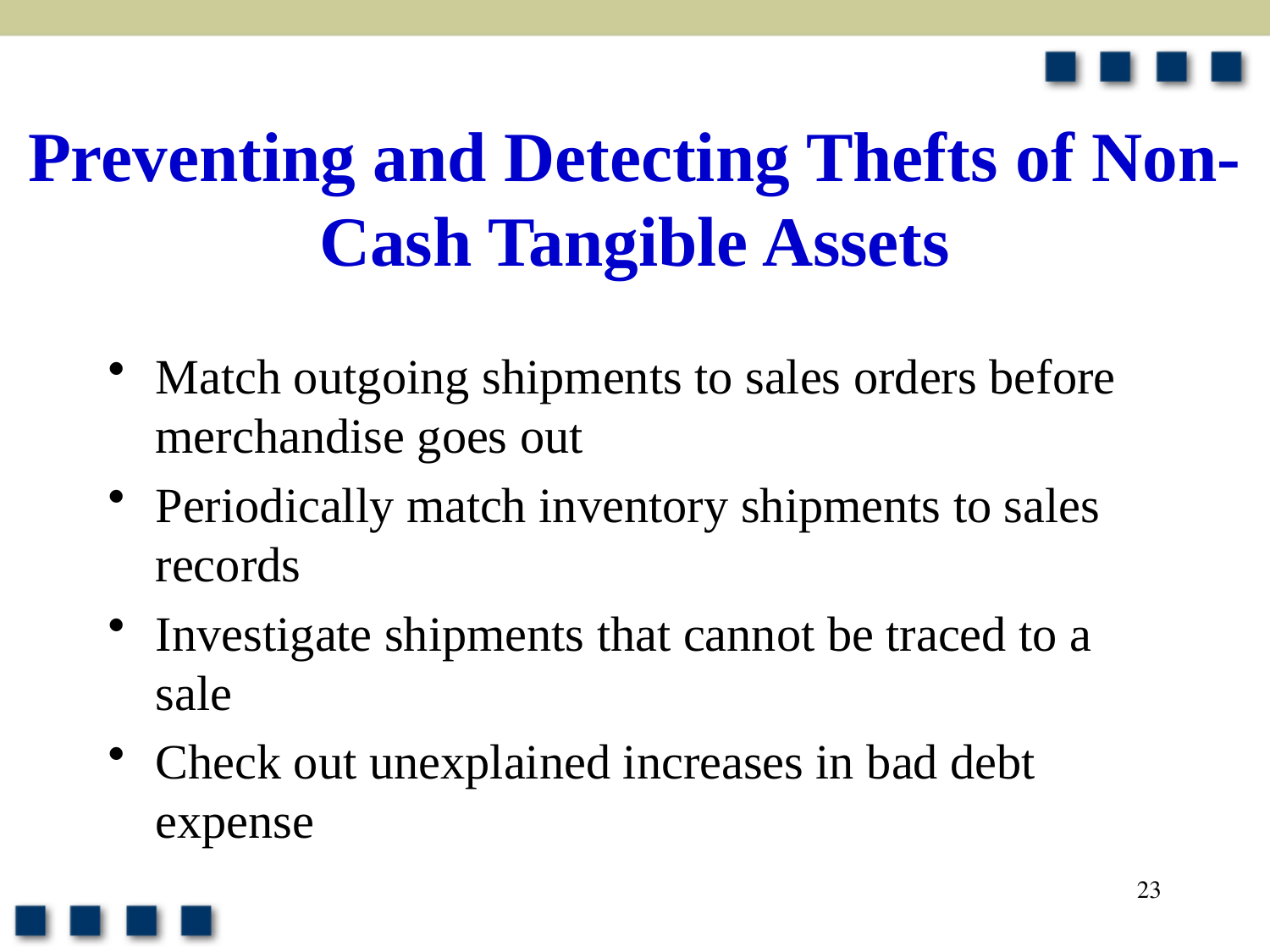

# Preventing and Detecting Thefts of Non-Cash Tangible Assets
Match outgoing shipments to sales orders before merchandise goes out
Periodically match inventory shipments to sales records
Investigate shipments that cannot be traced to a sale
Check out unexplained increases in bad debt expense
23